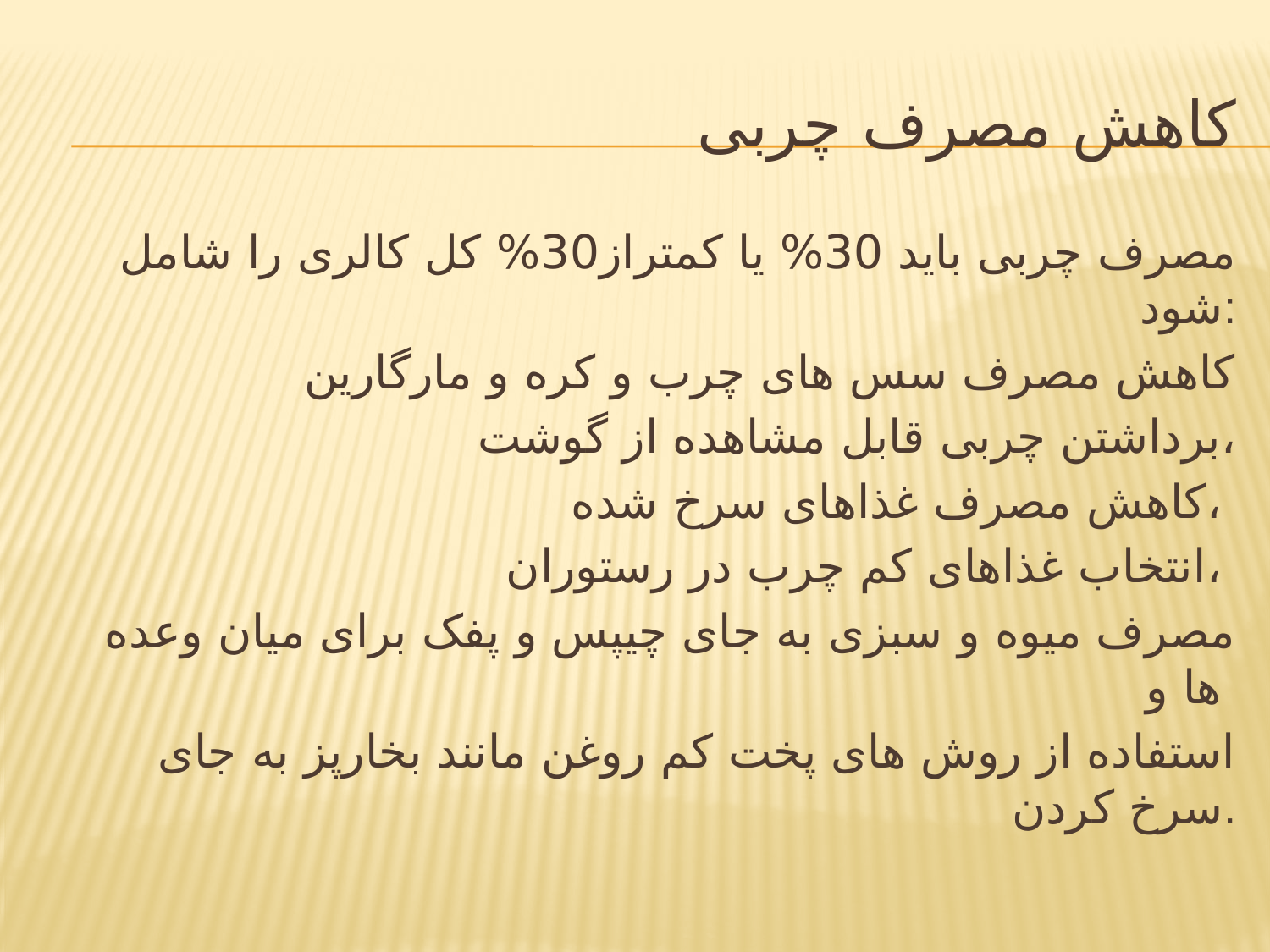

# کاهش مصرف چربی
مصرف چربی باید 30% یا کمتراز30% کل کالری را شامل شود:
کاهش مصرف سس های چرب و کره و مارگارین
برداشتن چربی قابل مشاهده از گوشت،
کاهش مصرف غذاهای سرخ شده،
انتخاب غذاهای کم چرب در رستوران،
مصرف میوه و سبزی به جای چیپس و پفک برای میان وعده ها و
استفاده از روش های پخت کم روغن مانند بخارپز به جای سرخ کردن.